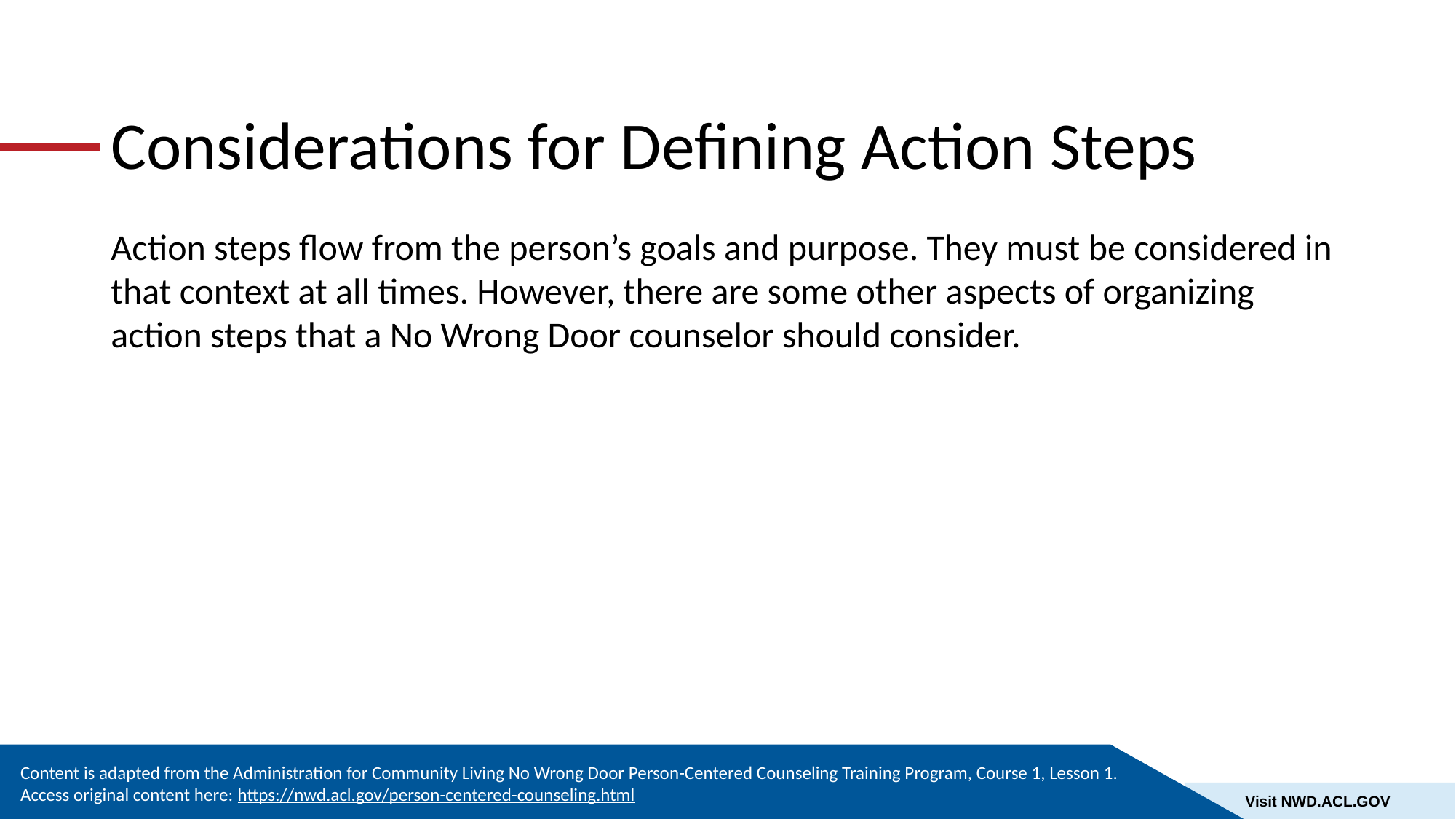

# Considerations for Defining Action Steps
Action steps flow from the person’s goals and purpose. They must be considered in that context at all times. However, there are some other aspects of organizing action steps that a No Wrong Door counselor should consider.